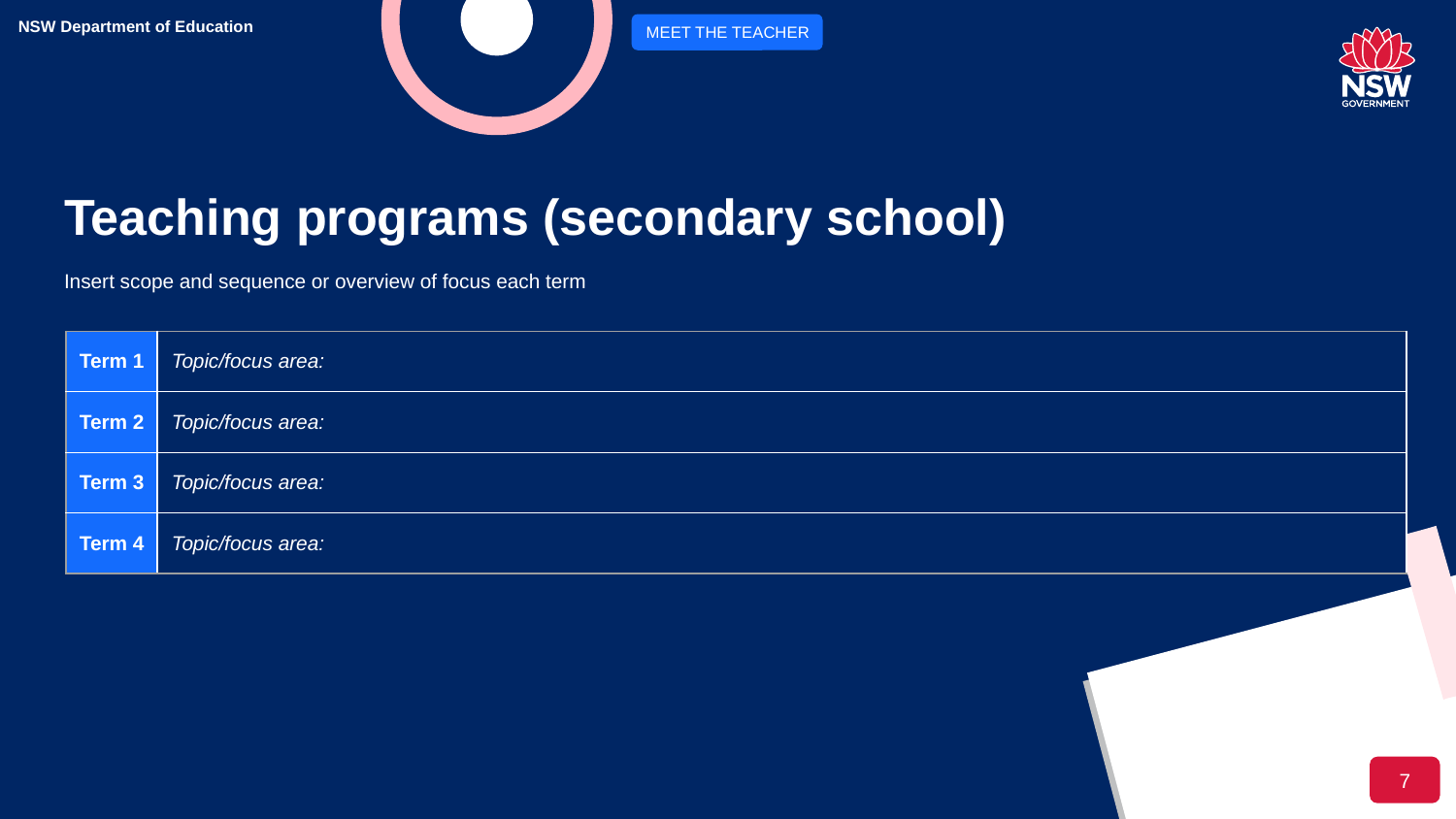

# Teaching programs (secondary school)
Insert scope and sequence or overview of focus each term
| Term 1 | Topic/focus area: |
| --- | --- |
| Term 2 | Topic/focus area: |
| Term 3 | Topic/focus area: |
| Term 4 | Topic/focus area: |
7